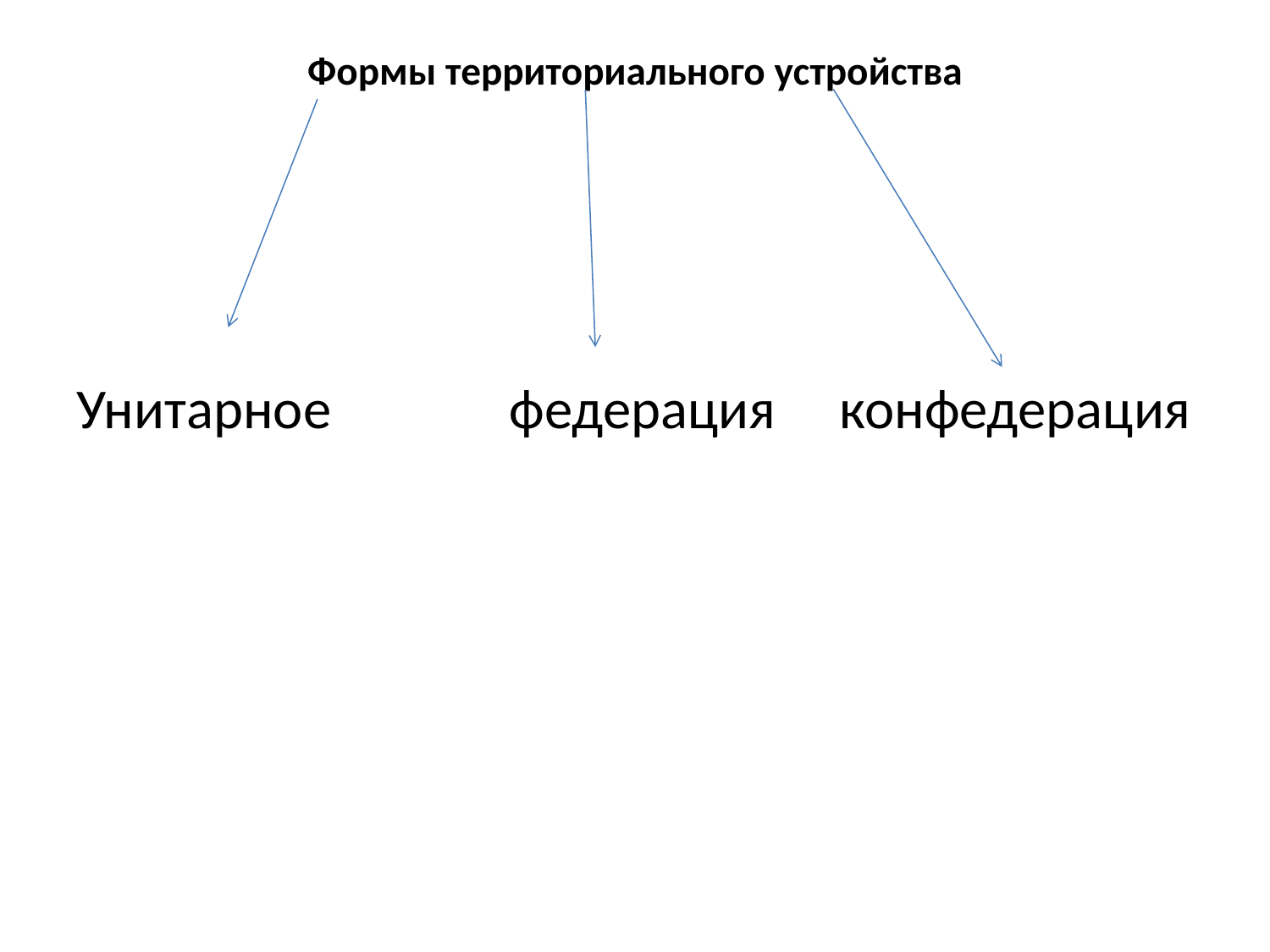

# Формы территориального устройства

Унитарное              федерация     конфедерация